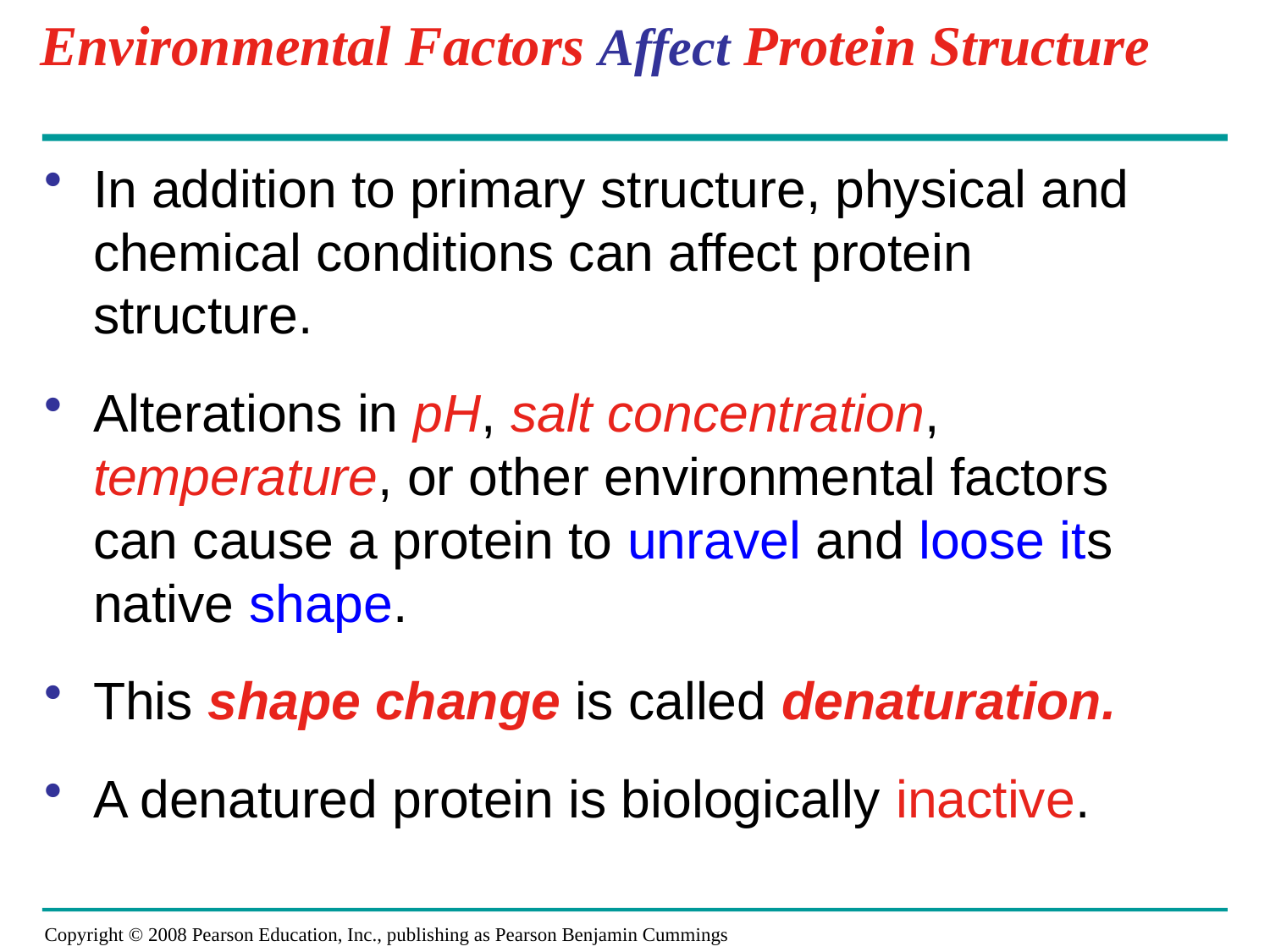

# Environmental Factors Affect Protein Structure

In addition to primary structure, physical and chemical conditions can affect protein structure.
Alterations in pH, salt concentration, temperature, or other environmental factors can cause a protein to unravel and loose its native shape.
This shape change is called denaturation.
A denatured protein is biologically inactive.

Copyright © 2008 Pearson Education, Inc., publishing as Pearson Benjamin Cummings